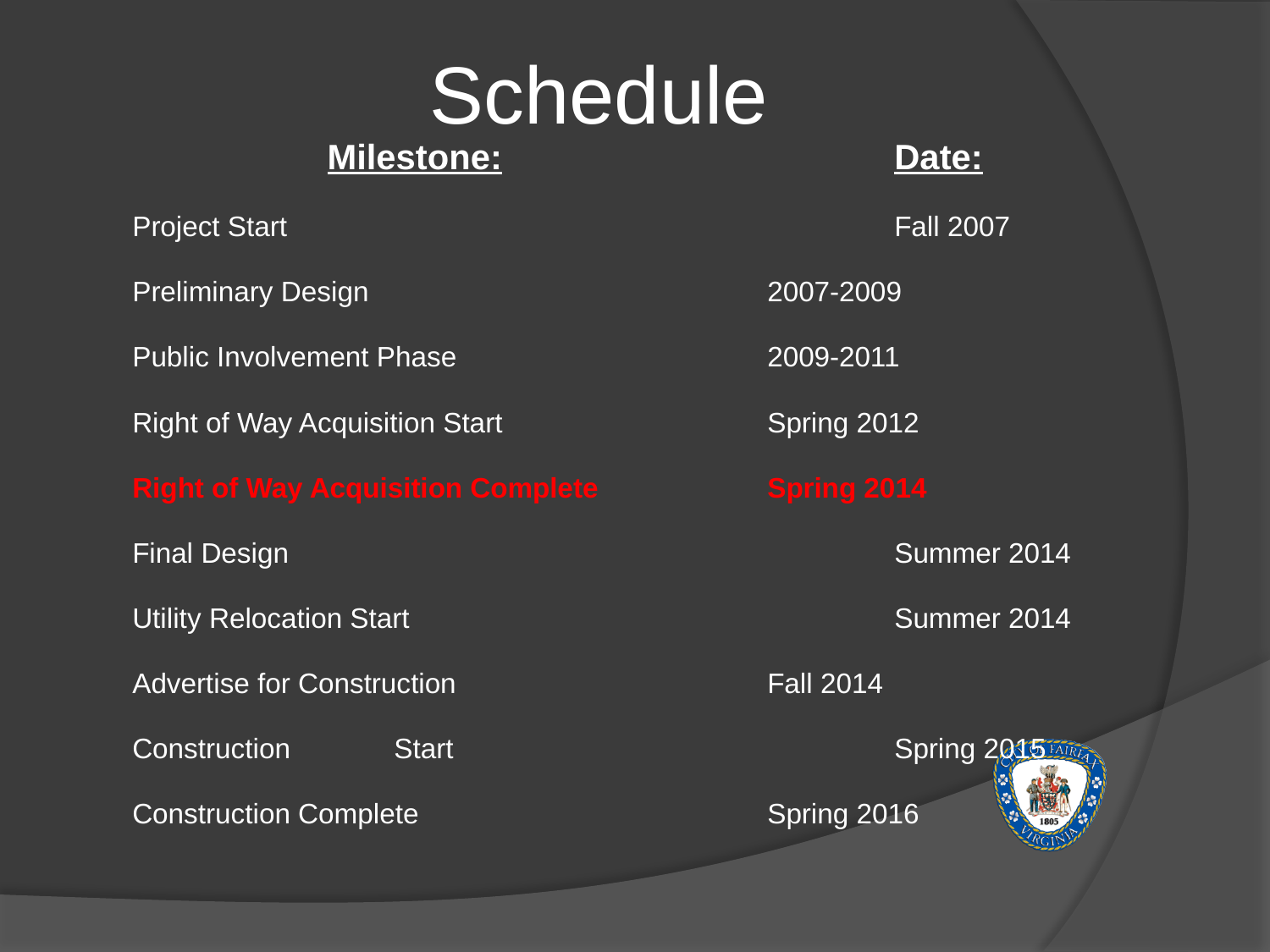

# Schedule
		       Milestone:				Date:

	Project Start					Fall 2007

	Preliminary Design				2007-2009

	Public Involvement Phase 			2009-2011

	Right of Way Acquisition Start			Spring 2012

	Right of Way Acquisition Complete		Spring 2014

	Final Design					Summer 2014

	Utility Relocation Start				Summer 2014

	Advertise for Construction			Fall 2014

	Construction	 Start				Spring 2015

	Construction Complete			Spring 2016